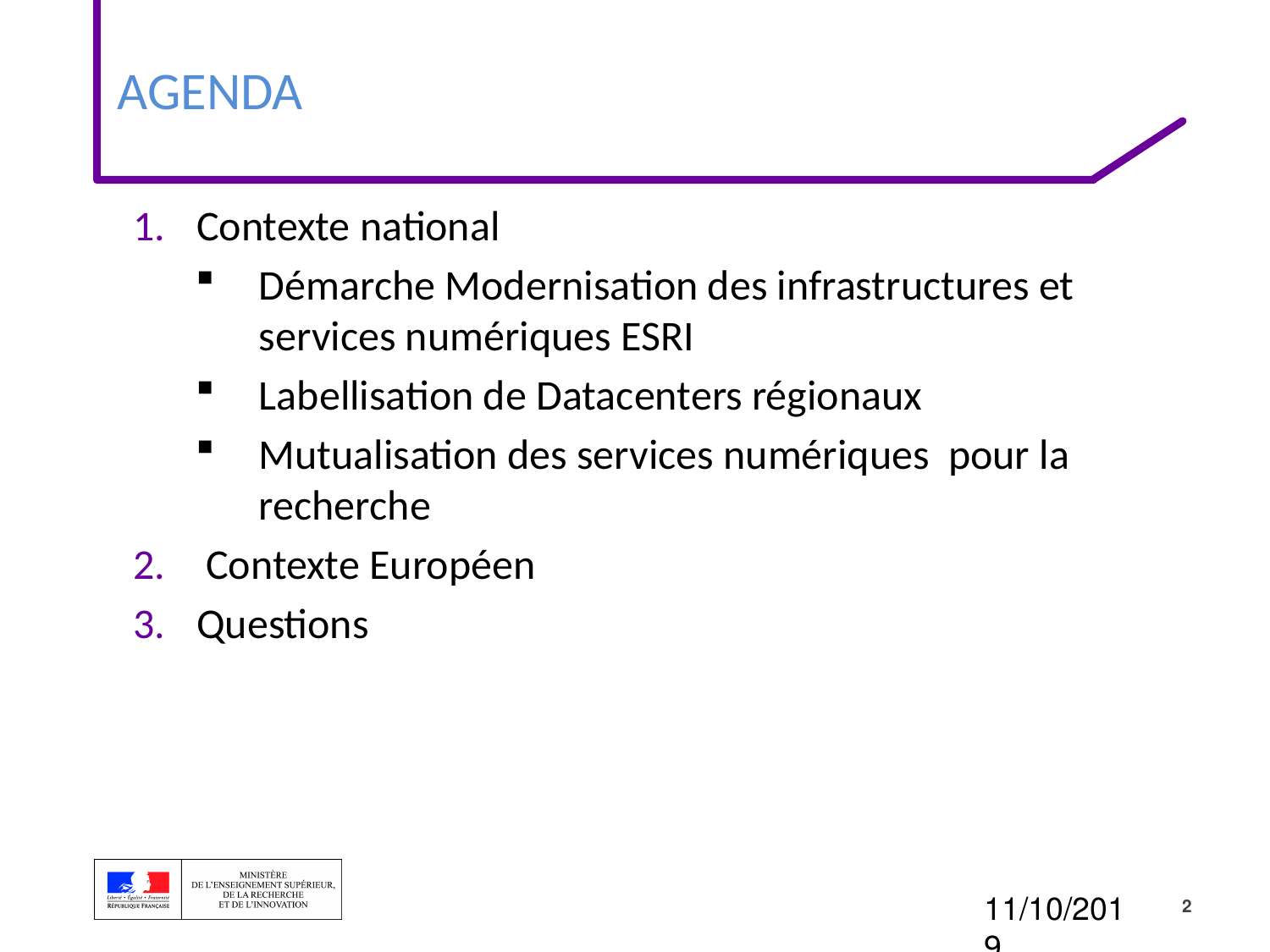

# Agenda
Contexte national
Démarche Modernisation des infrastructures et services numériques ESRI
Labellisation de Datacenters régionaux
Mutualisation des services numériques  pour la recherche
 Contexte Européen
Questions

11/10/2019
2